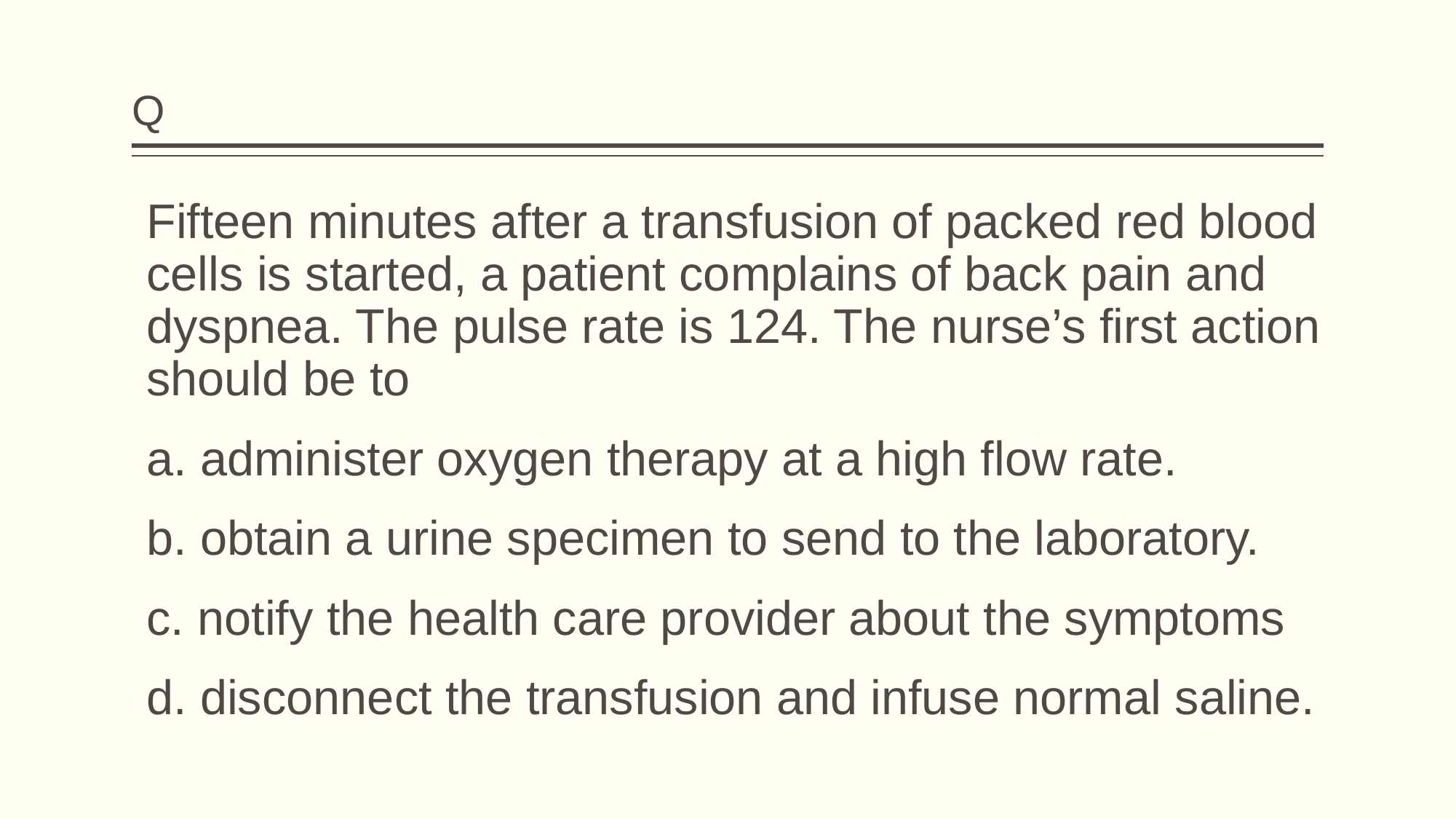

# Q
Fifteen minutes after a transfusion of packed red blood cells is started, a patient complains of back pain and dyspnea. The pulse rate is 124. The nurse’s first action should be to
a. administer oxygen therapy at a high flow rate.
b. obtain a urine specimen to send to the laboratory.
c. notify the health care provider about the symptoms
d. disconnect the transfusion and infuse normal saline.